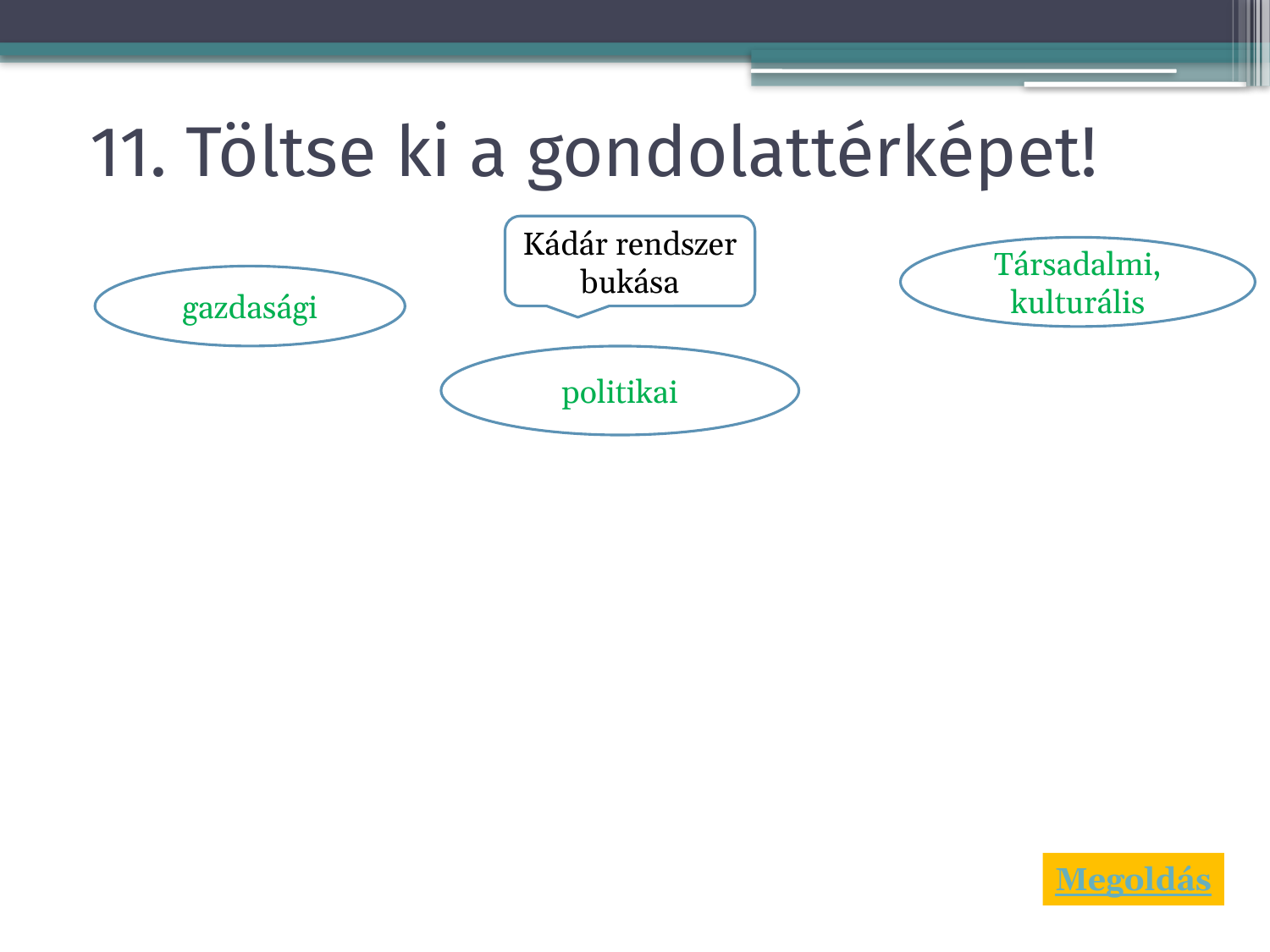

# 11. Töltse ki a gondolattérképet!
Kádár rendszer bukása
Társadalmi, kulturális
gazdasági
politikai

Megoldás